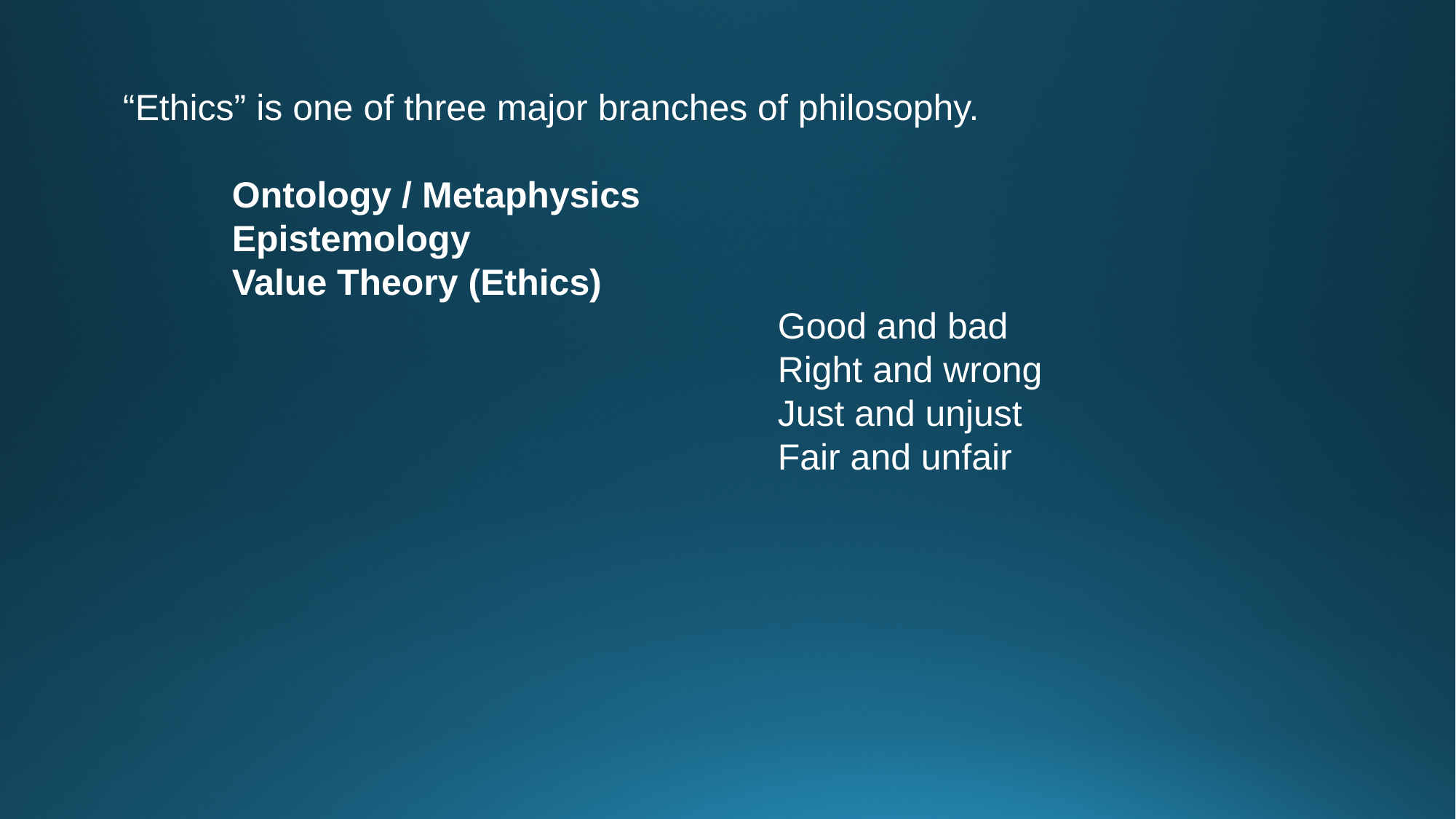

“Ethics” is one of three major branches of philosophy.

	Ontology / Metaphysics
	Epistemology
	Value Theory (Ethics)
						Good and bad
						Right and wrong
						Just and unjust
						Fair and unfair